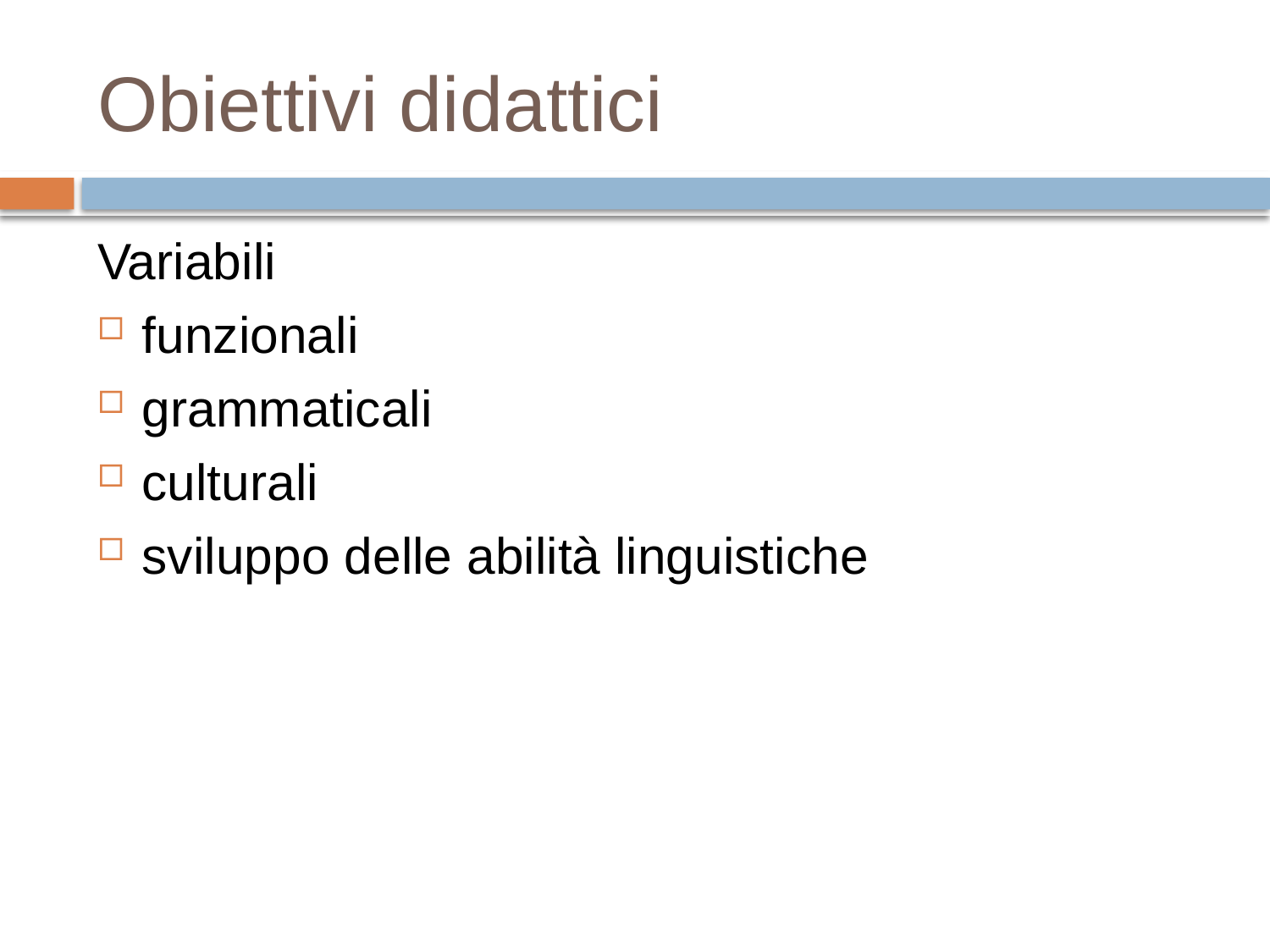

# Obiettivi didattici
Variabili
funzionali
grammaticali
culturali
sviluppo delle abilità linguistiche